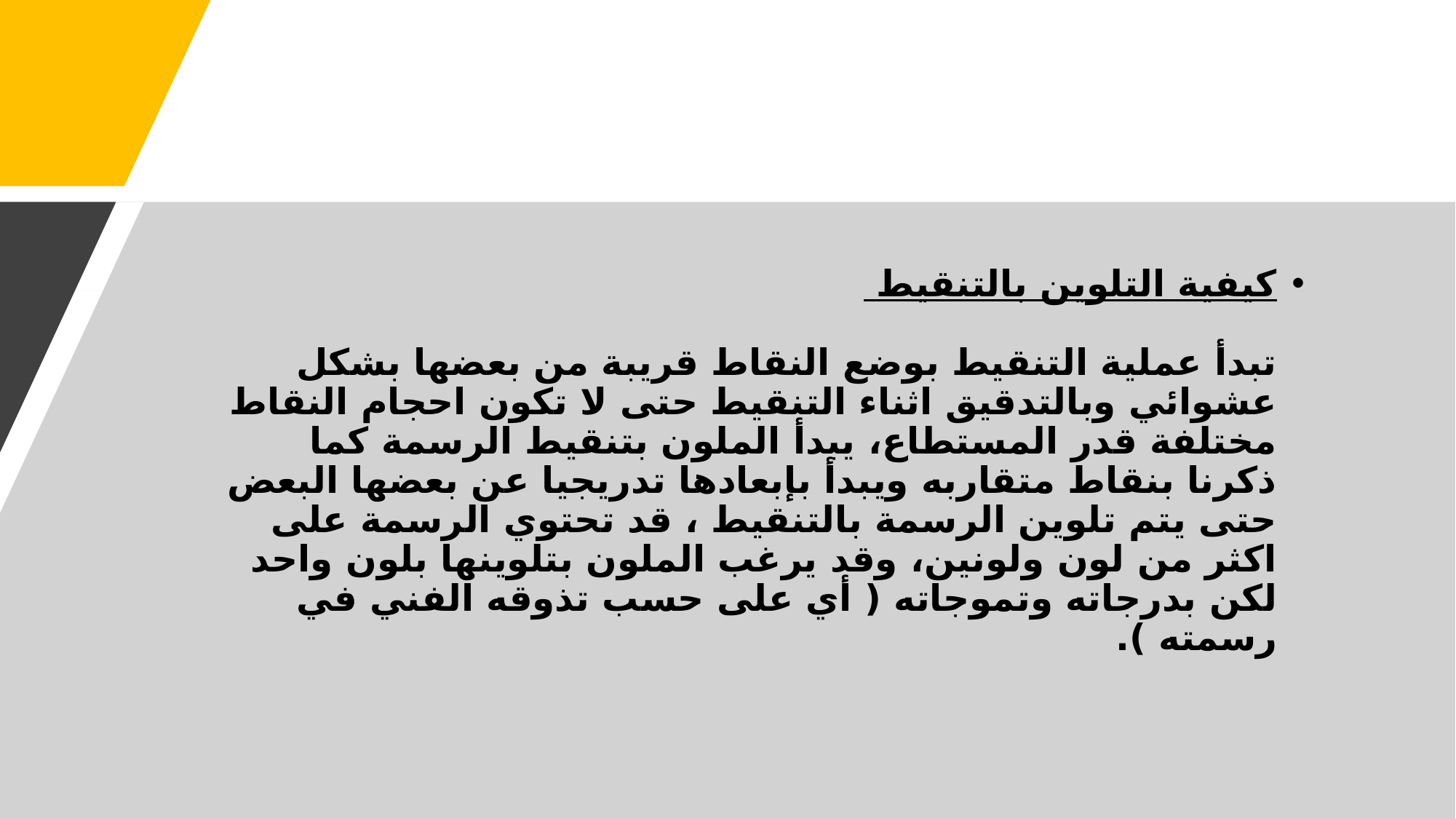

كيفية التلوين بالتنقيط 
تبدأ عملية التنقيط بوضع النقاط قريبة من بعضها بشكل عشوائي وبالتدقيق اثناء التنقيط حتى لا تكون احجام النقاط مختلفة قدر المستطاع، يبدأ الملون بتنقيط الرسمة كما ذكرنا بنقاط متقاربه ويبدأ بإبعادها تدريجيا عن بعضها البعض حتى يتم تلوين الرسمة بالتنقيط ، قد تحتوي الرسمة على اكثر من لون ولونين، وقد يرغب الملون بتلوينها بلون واحد لكن بدرجاته وتموجاته ( أي على حسب تذوقه الفني في رسمته ).